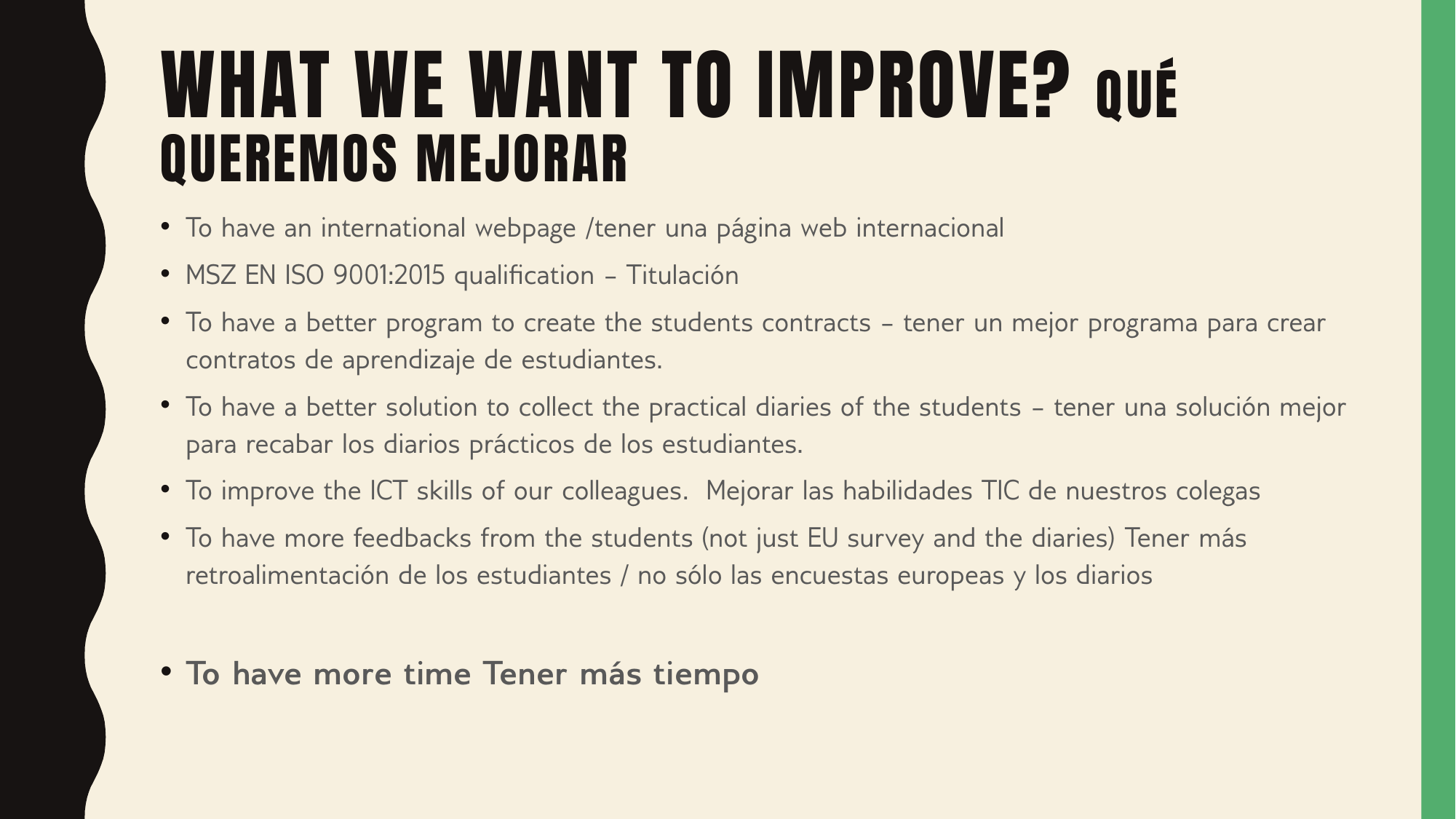

# What we want to improve? qué queremos mejorar
To have an international webpage /tener una página web internacional
MSZ EN ISO 9001:2015 qualification – Titulación
To have a better program to create the students contracts – tener un mejor programa para crear contratos de aprendizaje de estudiantes.
To have a better solution to collect the practical diaries of the students – tener una solución mejor para recabar los diarios prácticos de los estudiantes.
To improve the ICT skills of our colleagues.  Mejorar las habilidades TIC de nuestros colegas
To have more feedbacks from the students (not just EU survey and the diaries) Tener más retroalimentación de los estudiantes / no sólo las encuestas europeas y los diarios

To have more time Tener más tiempo